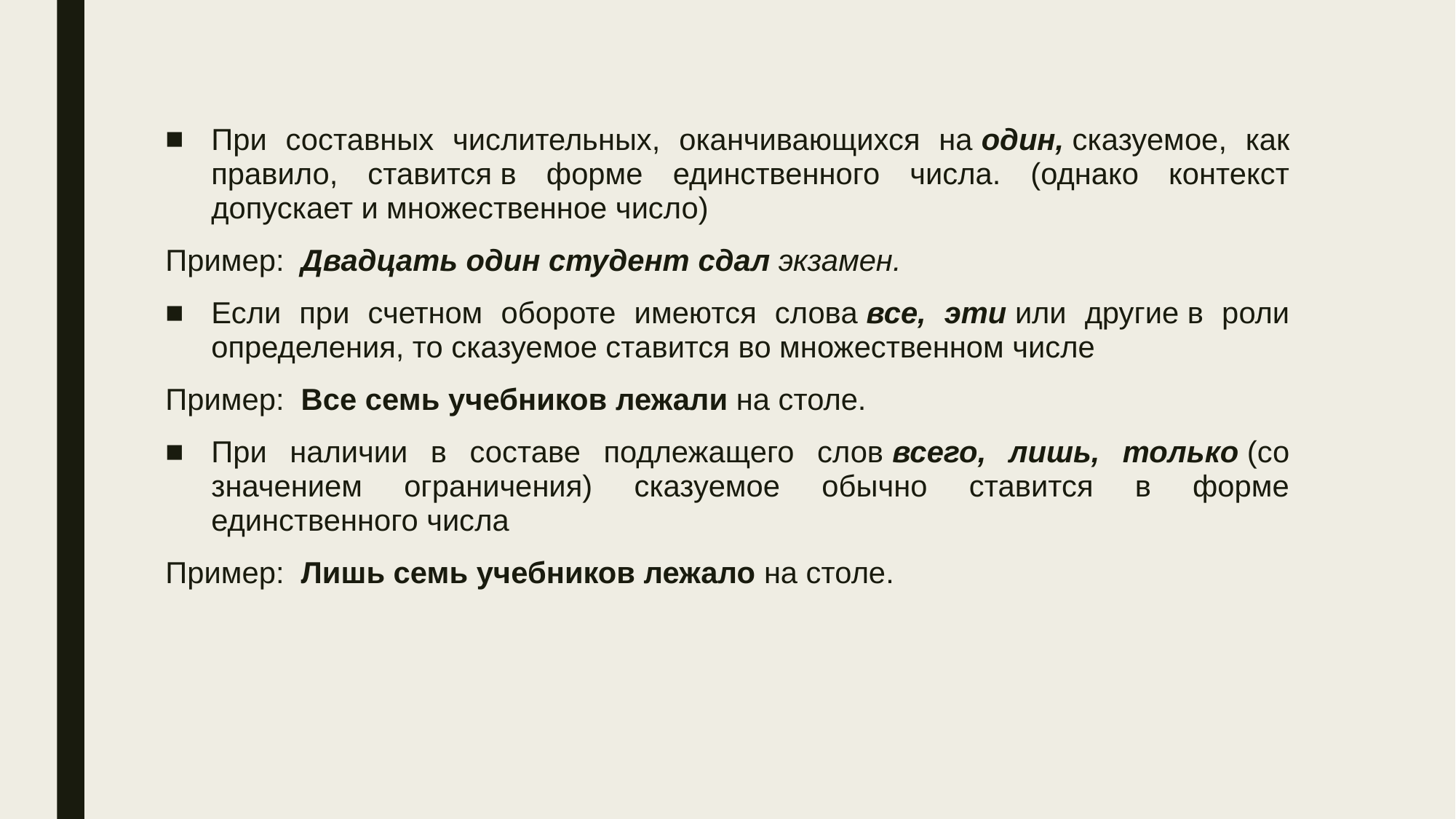

При составных числительных, оканчивающихся на один, сказуемое, как правило, ставится в форме единственного числа. (однако контекст допускает и множественное число)
Пример:  Двадцать один студент сдал экзамен.
Если при счетном обороте имеются слова все, эти или другие в роли определения, то сказуемое ставится во множественном числе
Пример:  Все семь учебников лежали на столе.
При наличии в составе подлежащего слов всего, лишь, только (со значением ограничения) сказуемое обычно ставится в форме единственного числа
Пример:  Лишь семь учебников лежало на столе.